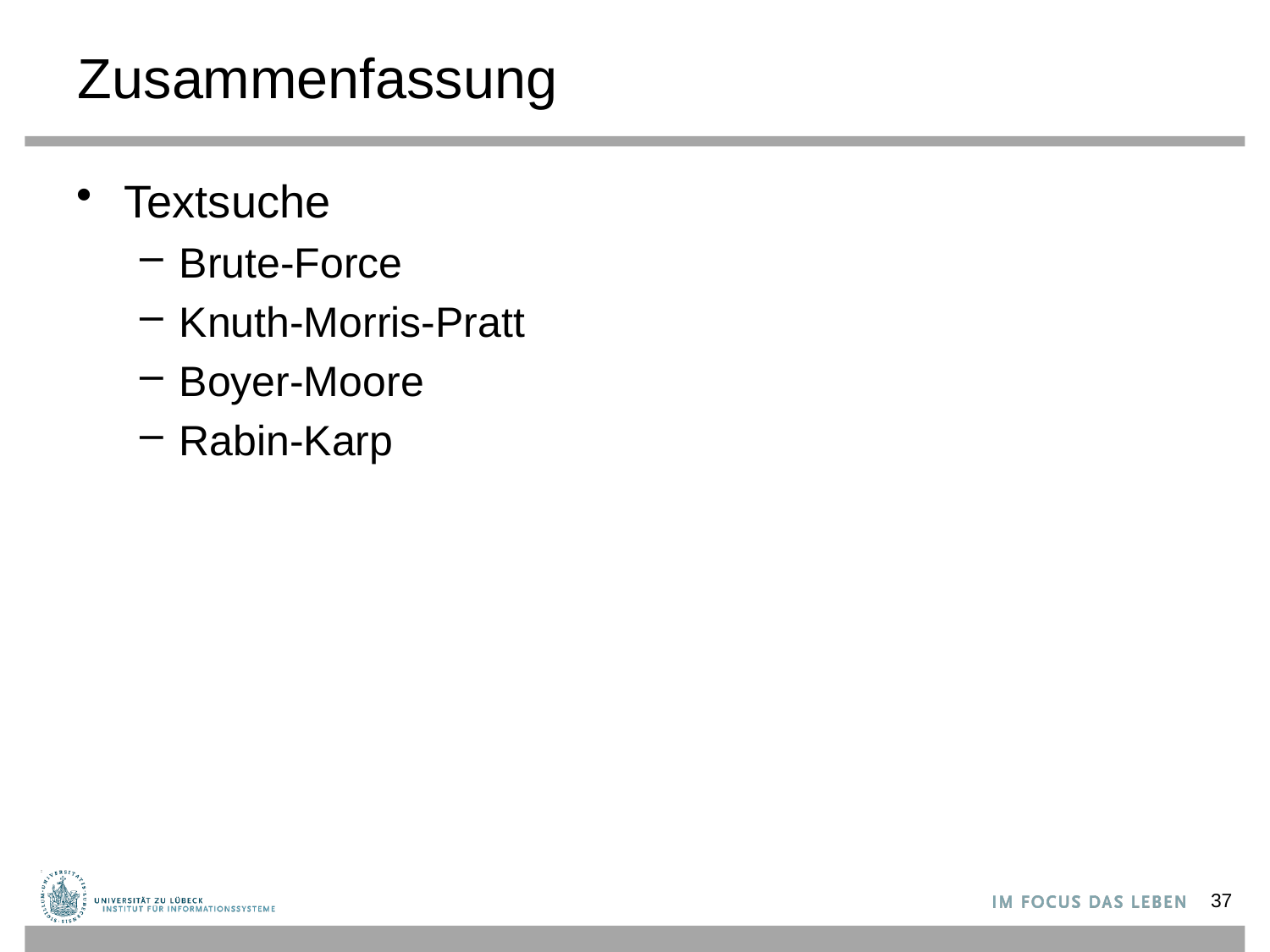

# Zusammenfassung
Textsuche
Brute-Force
Knuth-Morris-Pratt
Boyer-Moore
Rabin-Karp
37